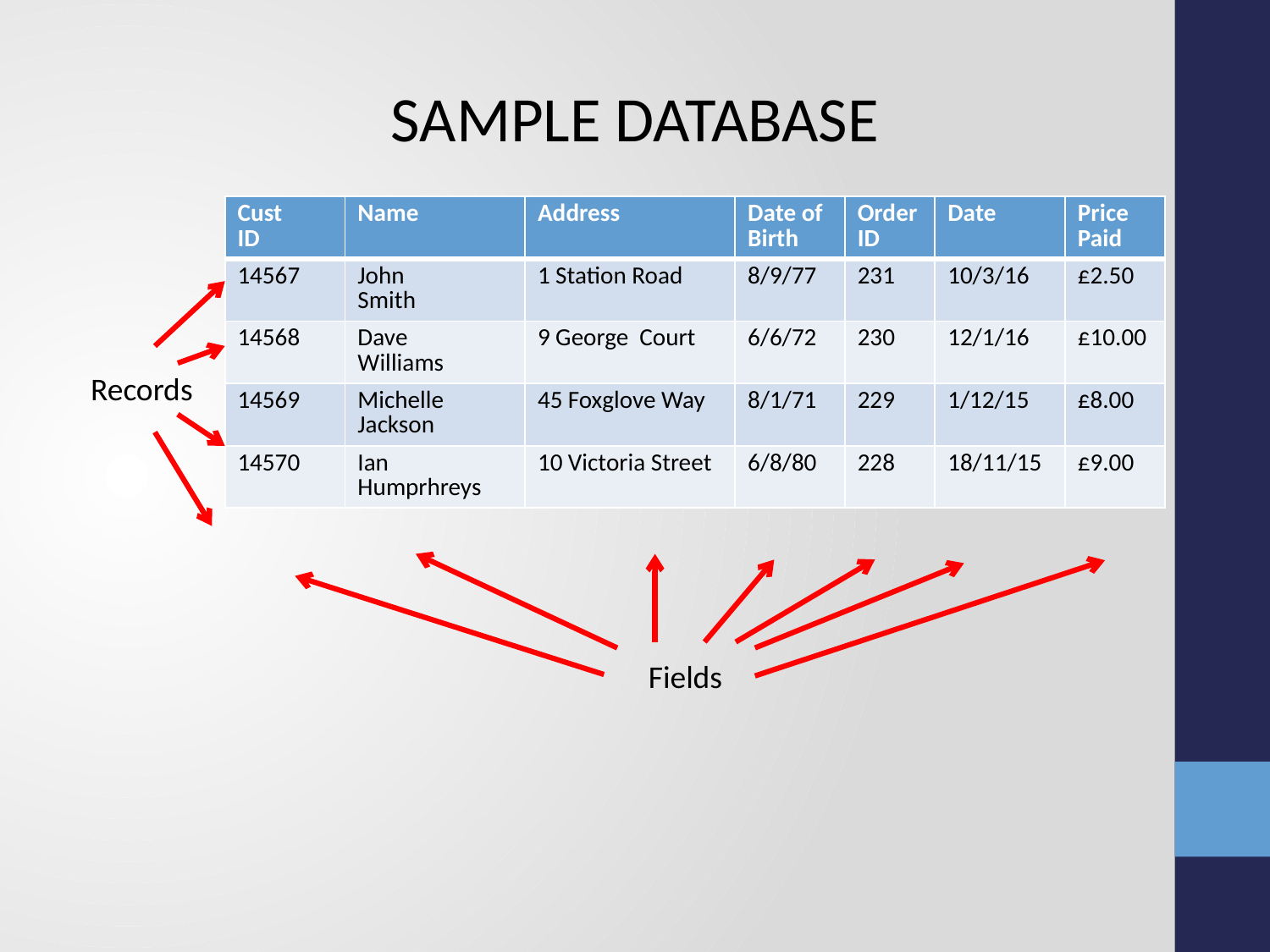

SAMPLE DATABASE
| Cust ID | Name | Address | Date of Birth | Order ID | Date | Price Paid |
| --- | --- | --- | --- | --- | --- | --- |
| 14567 | John Smith | 1 Station Road | 8/9/77 | 231 | 10/3/16 | £2.50 |
| 14568 | Dave Williams | 9 George Court | 6/6/72 | 230 | 12/1/16 | £10.00 |
| 14569 | Michelle Jackson | 45 Foxglove Way | 8/1/71 | 229 | 1/12/15 | £8.00 |
| 14570 | Ian Humprhreys | 10 Victoria Street | 6/8/80 | 228 | 18/11/15 | £9.00 |
Records
Fields